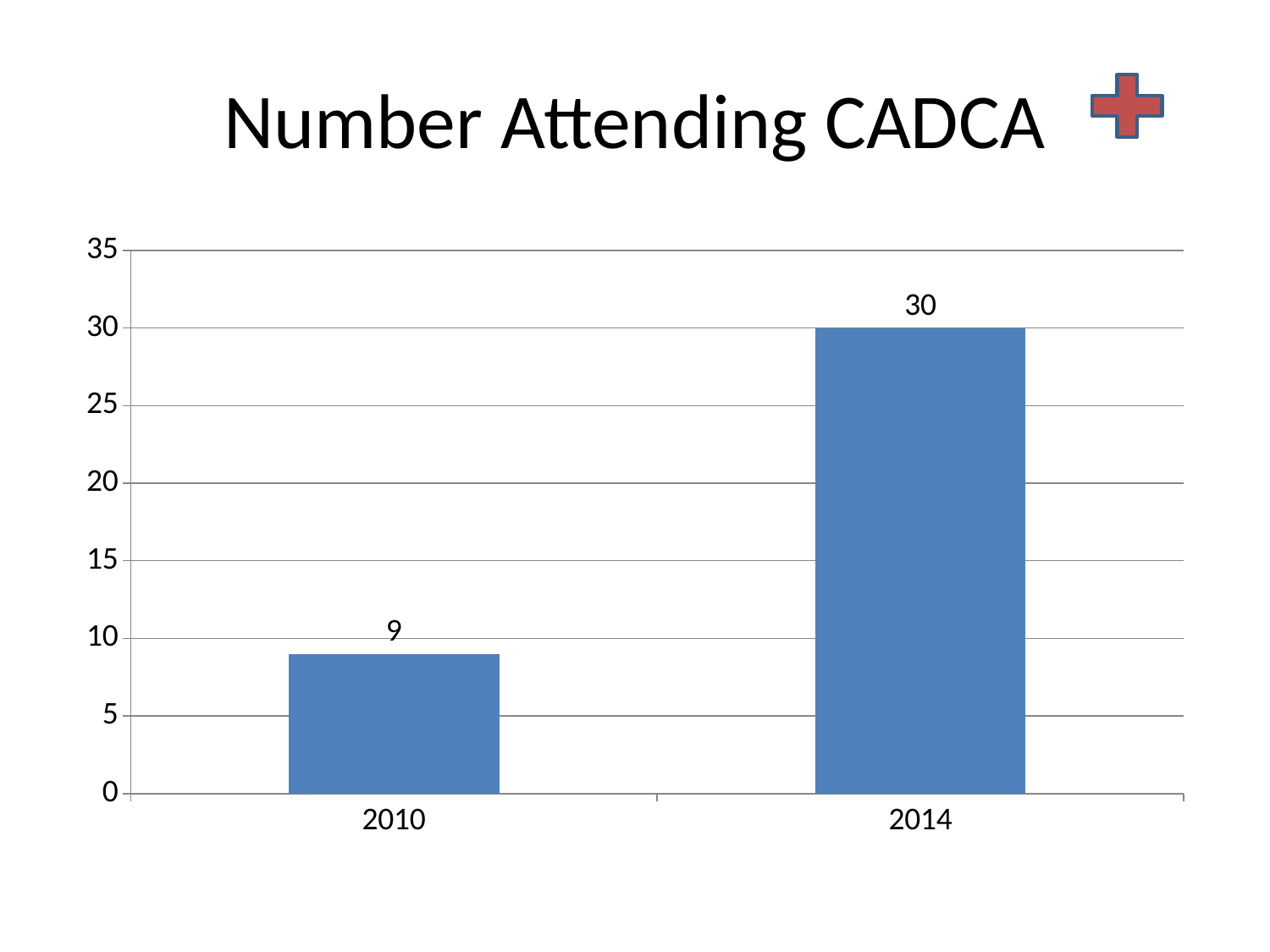

# Number Attending CADCA

### Chart

| Category | Series 1 |
|---|---|
| 2010 | 9.0 |
| 2014 | 30.0 |